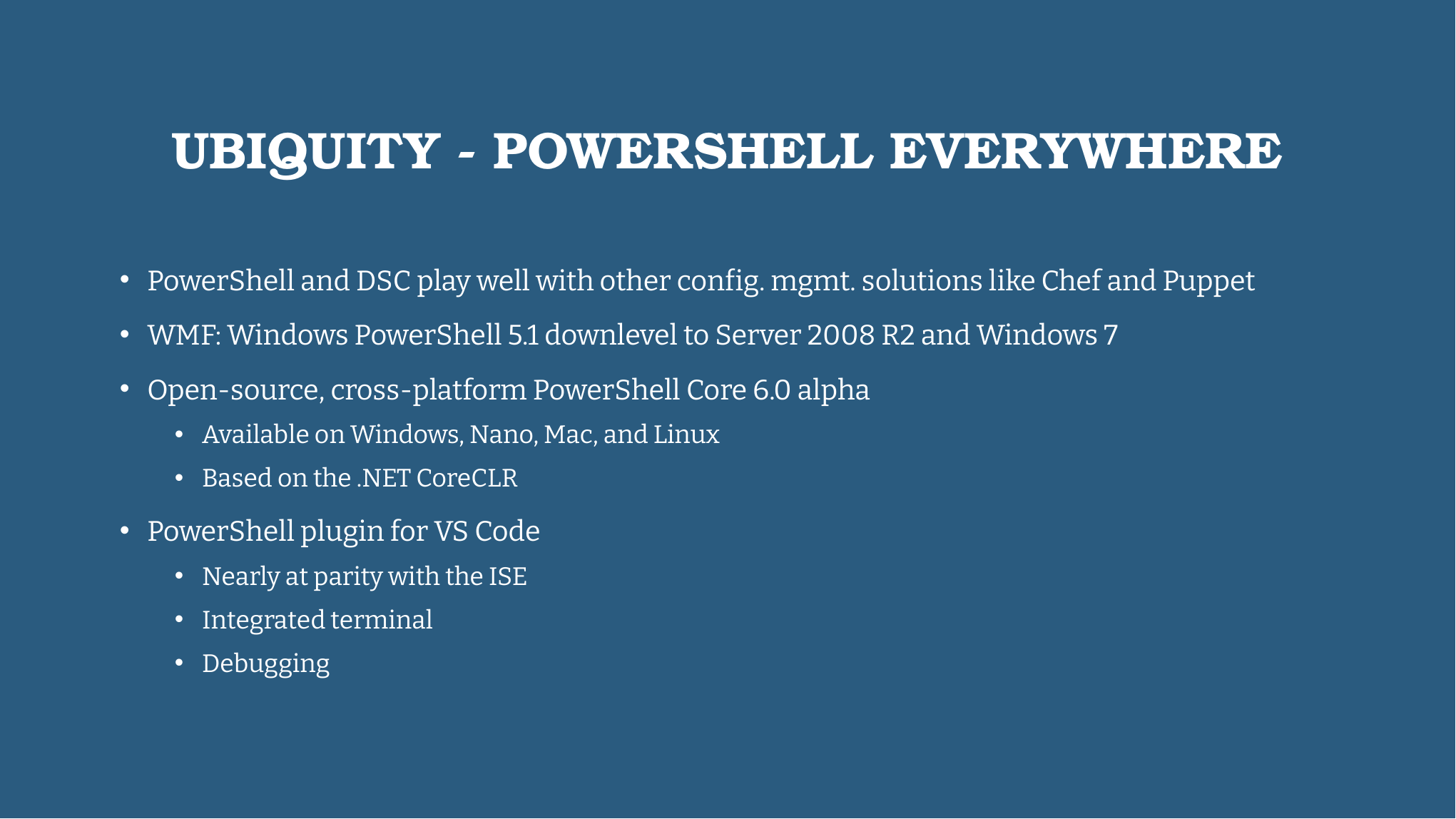

# Ubiquity - Powershell Everywhere
PowerShell and DSC play well with other config. mgmt. solutions like Chef and Puppet
WMF: Windows PowerShell 5.1 downlevel to Server 2008 R2 and Windows 7
Open-source, cross-platform PowerShell Core 6.0 alpha
Available on Windows, Nano, Mac, and Linux
Based on the .NET CoreCLR
PowerShell plugin for VS Code
Nearly at parity with the ISE
Integrated terminal
Debugging